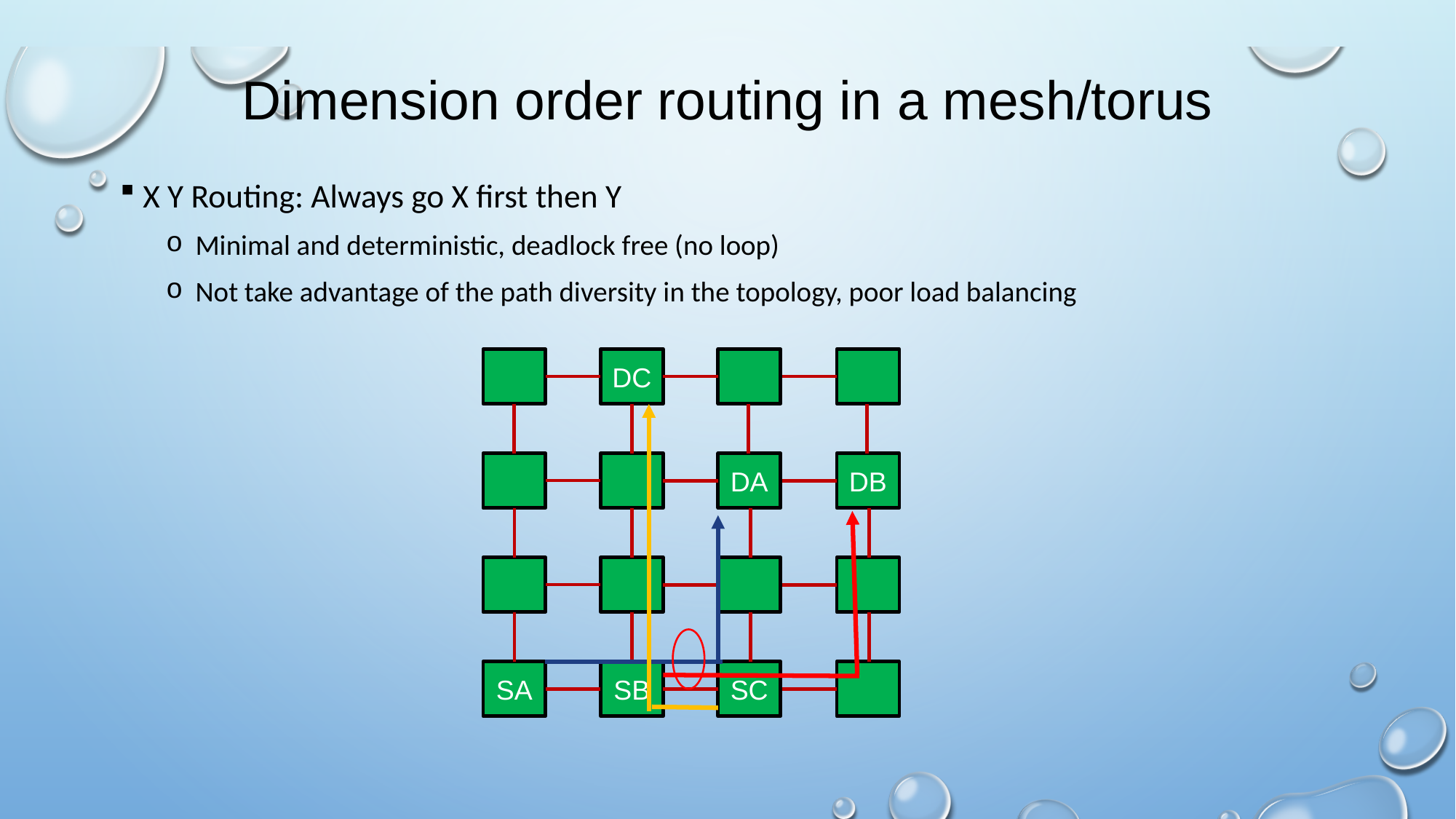

# Dimension order routing in a mesh/torus
X Y Routing: Always go X first then Y
 Minimal and deterministic, deadlock free (no loop)
 Not take advantage of the path diversity in the topology, poor load balancing

DC

DA
DB

SA
SB
SC